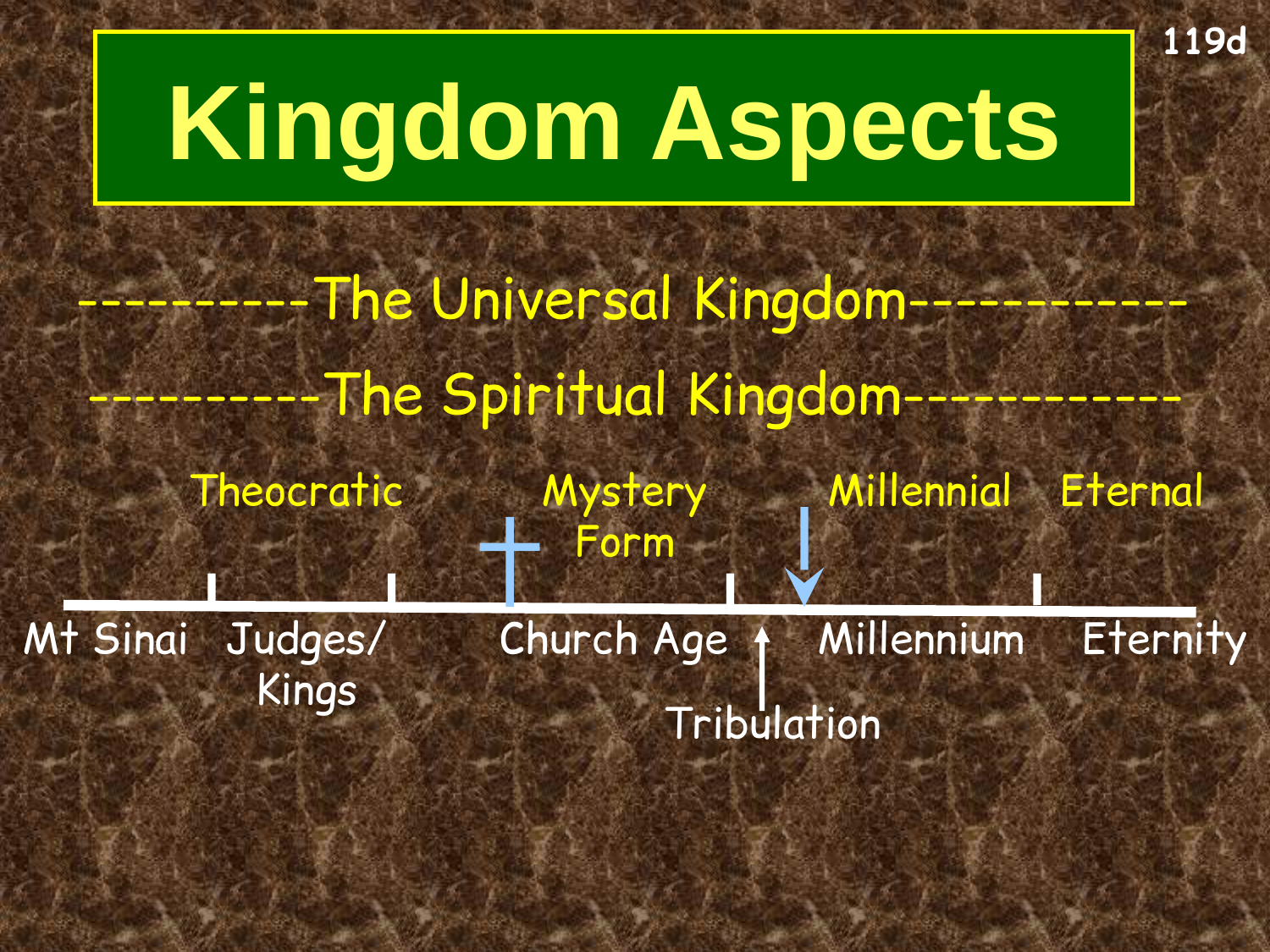

119d
# Kingdom Aspects
----------The Universal Kingdom------------
----------The Spiritual Kingdom------------
Theocratic
Mystery Form
Millennial
Eternal

Mt Sinai
Judges/
Kings
Church Age
Millennium
Eternity

Tribulation